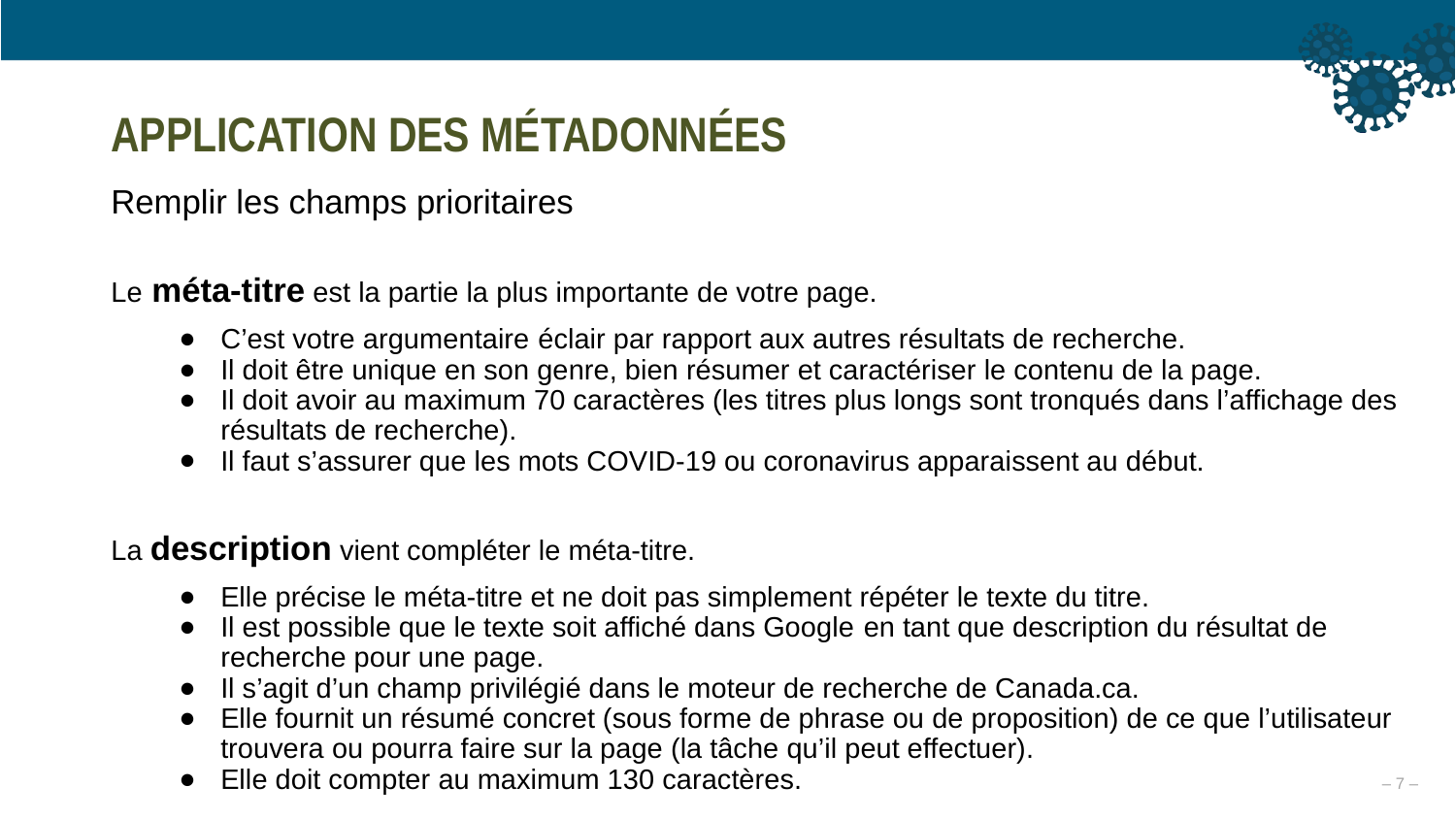

APPLICATION DES MÉTADONNÉES
Remplir les champs prioritaires

Le méta-titre est la partie la plus importante de votre page.
C’est votre argumentaire éclair par rapport aux autres résultats de recherche.
Il doit être unique en son genre, bien résumer et caractériser le contenu de la page.
Il doit avoir au maximum 70 caractères (les titres plus longs sont tronqués dans l’affichage des résultats de recherche).
Il faut s’assurer que les mots COVID-19 ou coronavirus apparaissent au début.

La description vient compléter le méta-titre.
Elle précise le méta-titre et ne doit pas simplement répéter le texte du titre.
Il est possible que le texte soit affiché dans Google en tant que description du résultat de recherche pour une page.
Il s’agit d’un champ privilégié dans le moteur de recherche de Canada.ca.
Elle fournit un résumé concret (sous forme de phrase ou de proposition) de ce que l’utilisateur trouvera ou pourra faire sur la page (la tâche qu’il peut effectuer).
Elle doit compter au maximum 130 caractères.